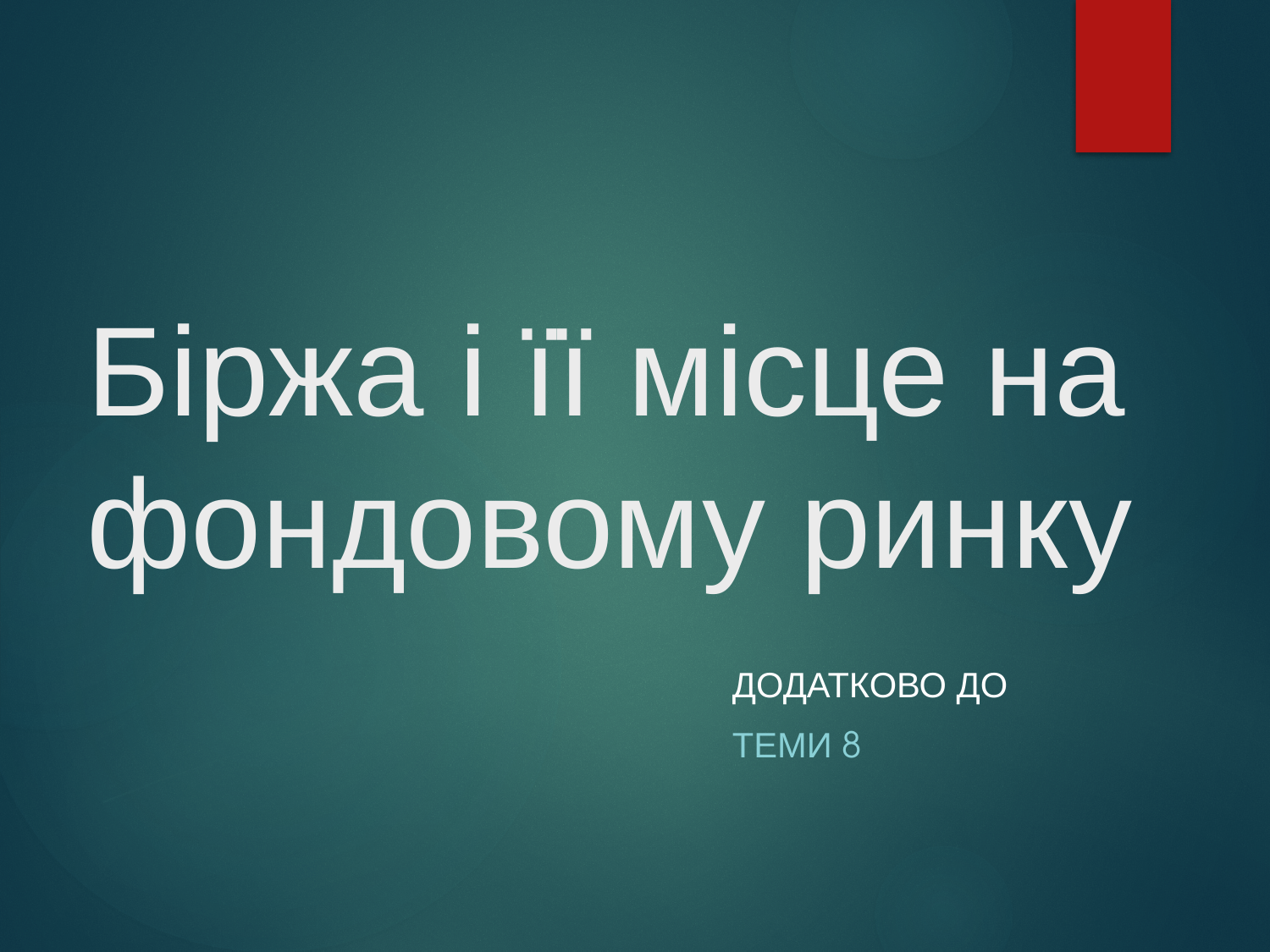

# Біржа і її місце на фондовому ринку
ДОДАТКОВО ДО
ТЕМИ 8